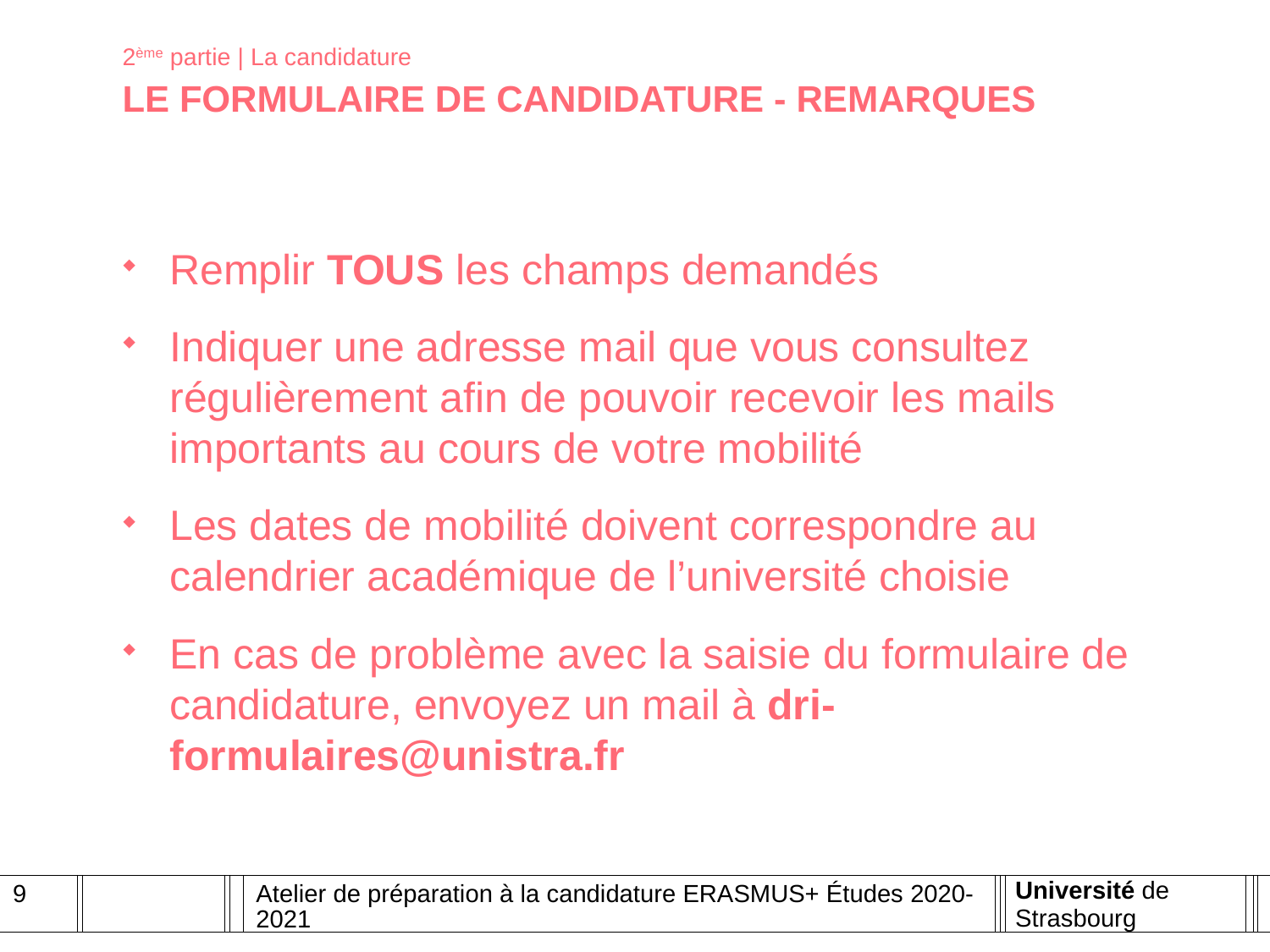

2ème partie | La candidature
LE FORMULAIRE DE CANDIDATURE - REMARQUES
Remplir TOUS les champs demandés
Indiquer une adresse mail que vous consultez régulièrement afin de pouvoir recevoir les mails importants au cours de votre mobilité
Les dates de mobilité doivent correspondre au calendrier académique de l’université choisie
En cas de problème avec la saisie du formulaire de candidature, envoyez un mail à dri-formulaires@unistra.fr
9
Atelier de préparation à la candidature ERASMUS+ Études 2020-2021